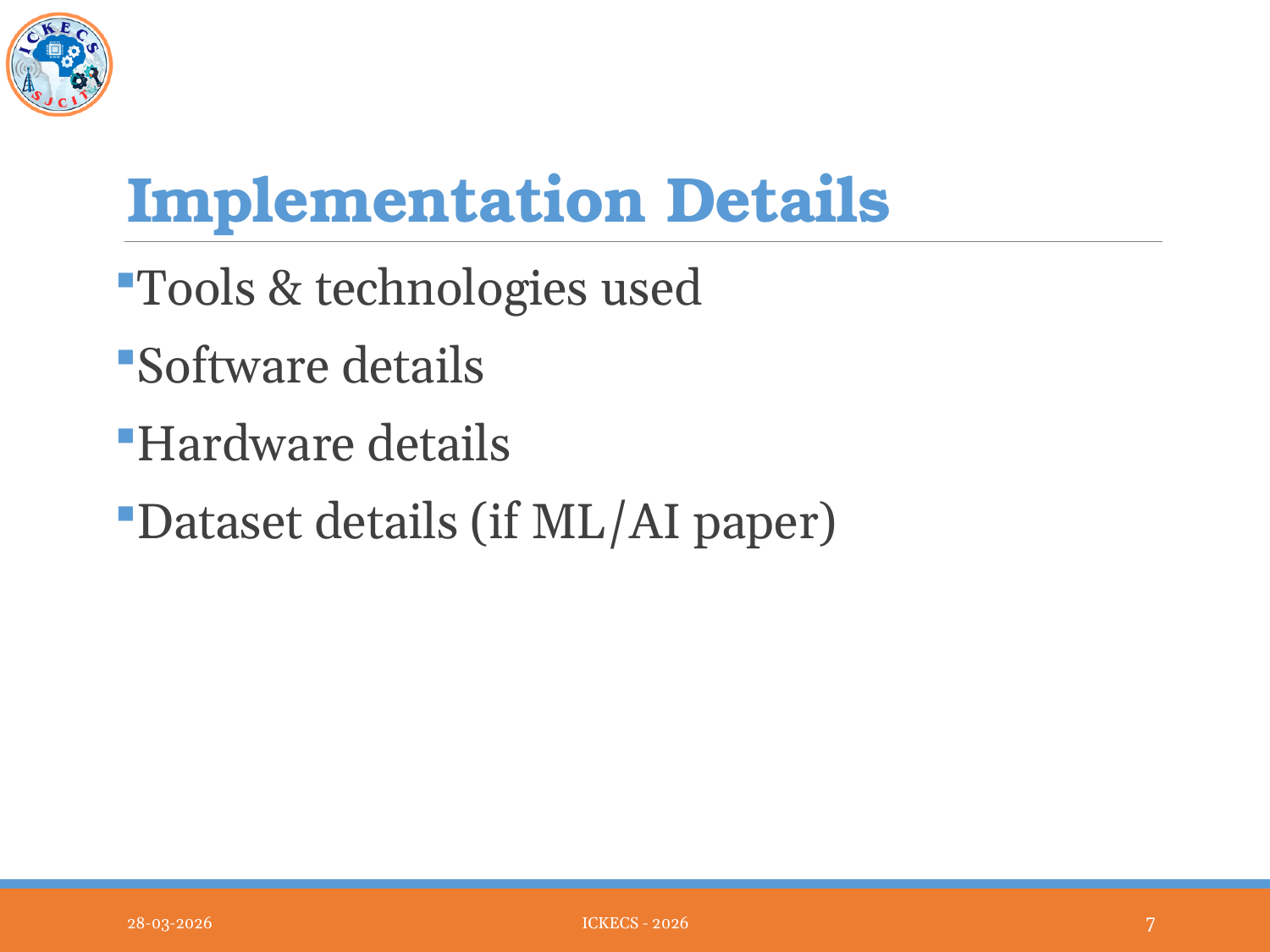

# Implementation Details
Tools & technologies used
Software details
Hardware details
Dataset details (if ML/AI paper)

28-03-2026
ICKECS - 2026
7